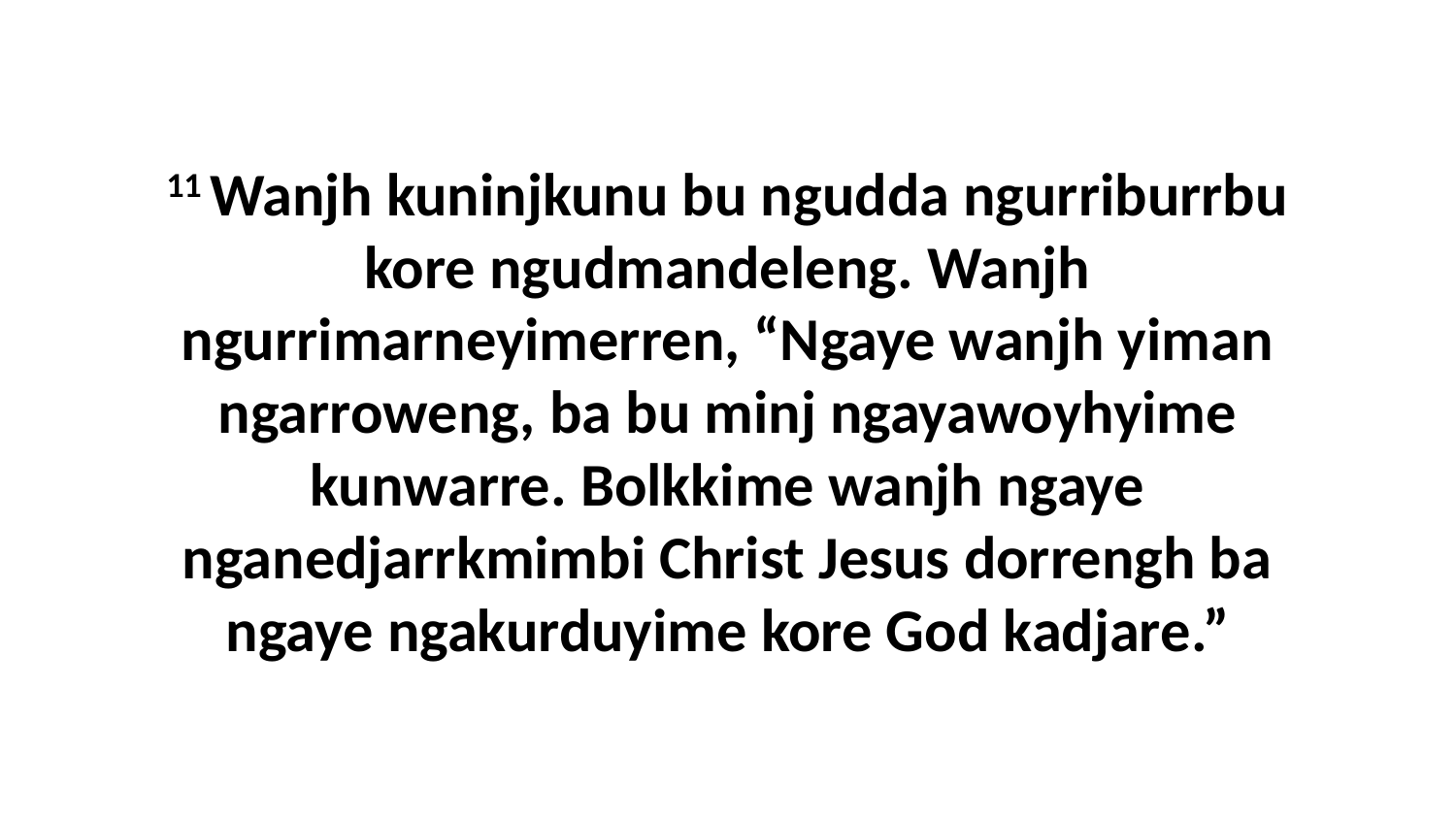

11 Wanjh kuninjkunu bu ngudda ngurriburrbu kore ngudmandeleng. Wanjh ngurrimarneyimerren, “Ngaye wanjh yiman ngarroweng, ba bu minj ngayawoyhyime kunwarre. Bolkkime wanjh ngaye nganedjarrkmimbi Christ Jesus dorrengh ba ngaye ngakurduyime kore God kadjare.”